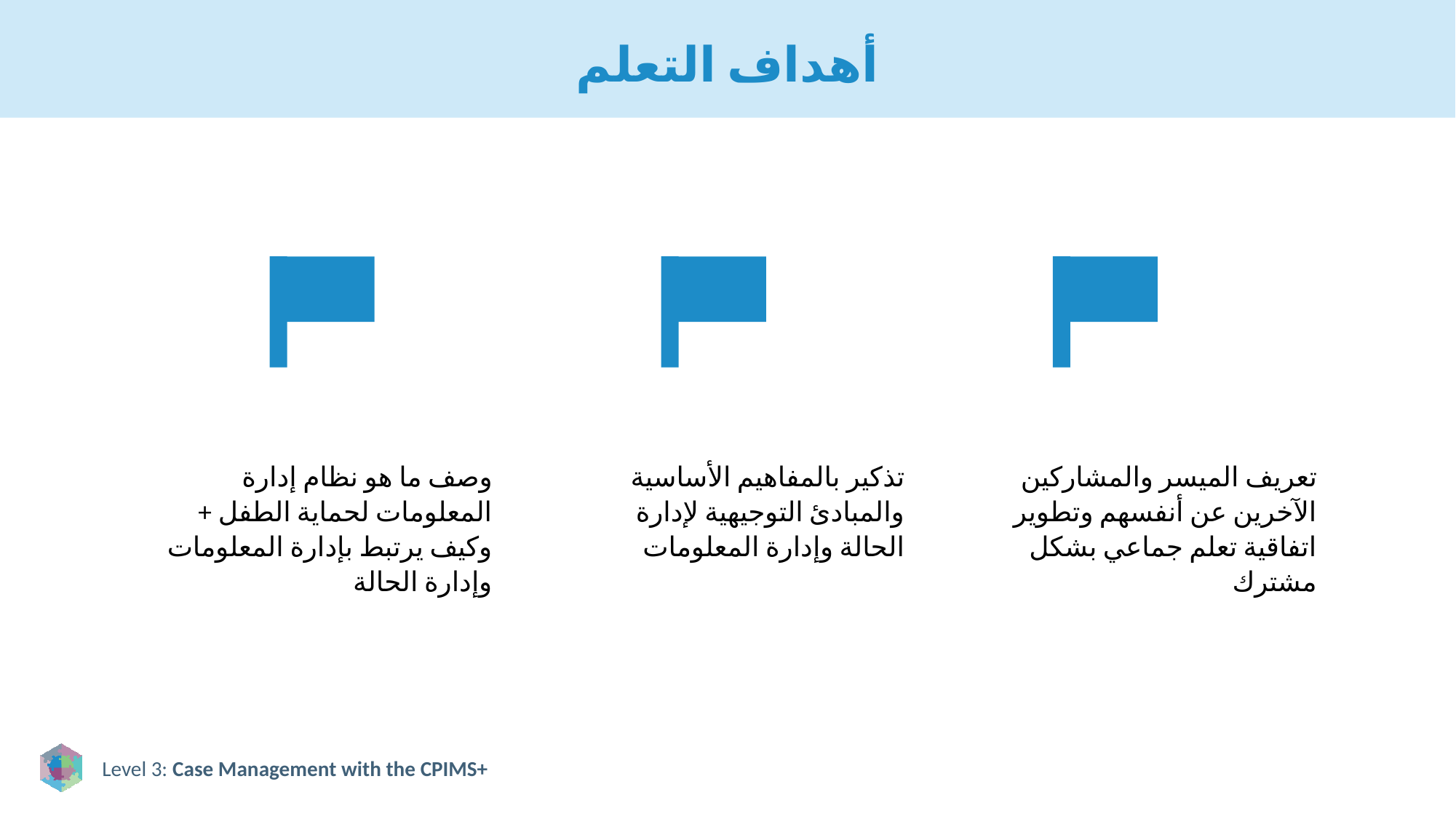

# أهداف التعلم

وصف ما هو نظام إدارة المعلومات لحماية الطفل + وكيف يرتبط بإدارة المعلومات وإدارة الحالة
تذكير بالمفاهيم الأساسية والمبادئ التوجيهية لإدارة الحالة وإدارة المعلومات
تعريف الميسر والمشاركين الآخرين عن أنفسهم وتطوير اتفاقية تعلم جماعي بشكل مشترك